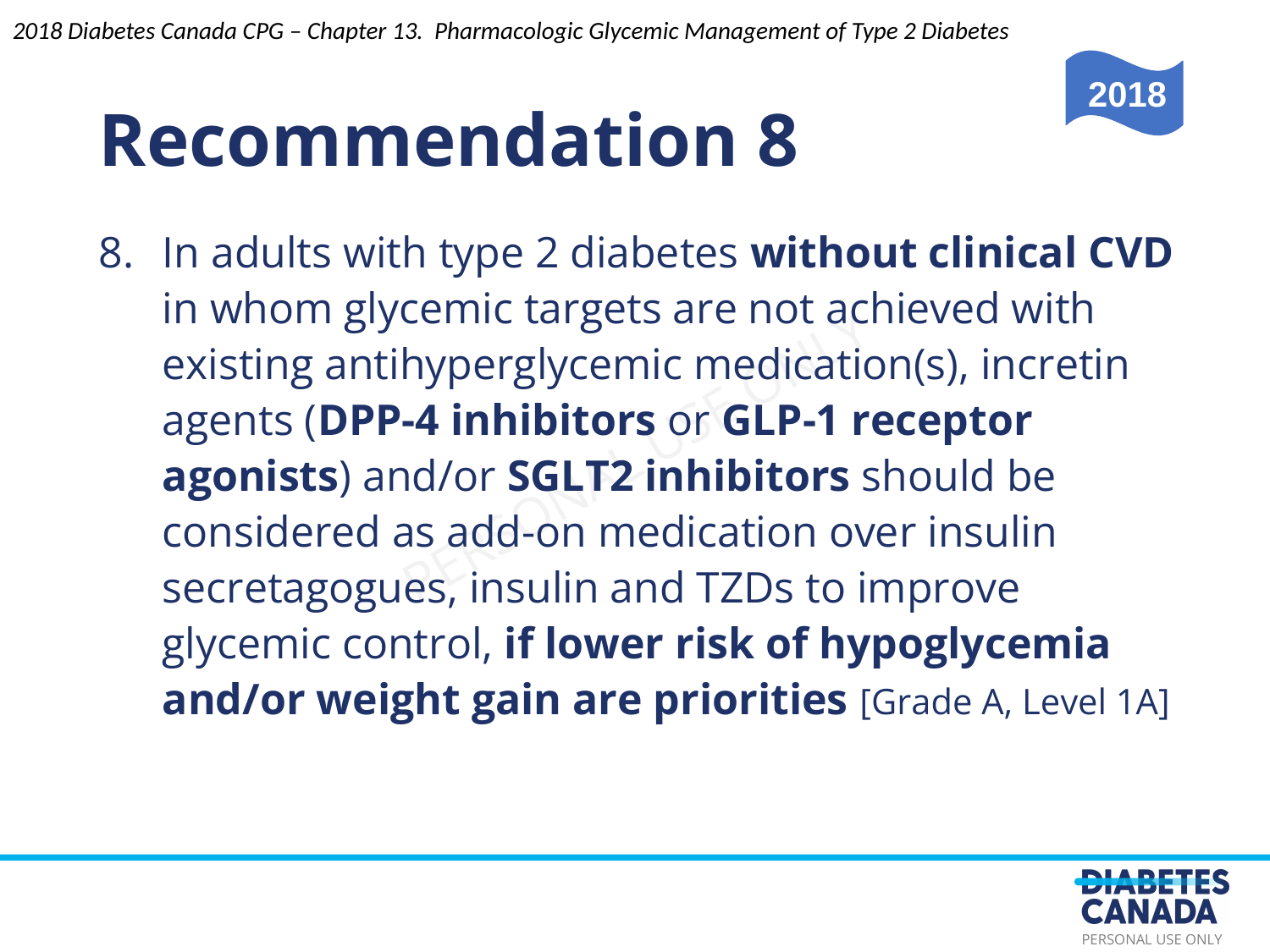

2018 Diabetes Canada CPG – Chapter 13.  Pharmacologic Glycemic Management of Type 2 Diabetes
# Recommendation 8
2018
In adults with type 2 diabetes without clinical CVD in whom glycemic targets are not achieved with existing antihyperglycemic medication(s), incretin agents (DPP-4 inhibitors or GLP-1 receptor agonists) and/or SGLT2 inhibitors should be considered as add-on medication over insulin secretagogues, insulin and TZDs to improve glycemic control, if lower risk of hypoglycemia and/or weight gain are priorities [Grade A, Level 1A]